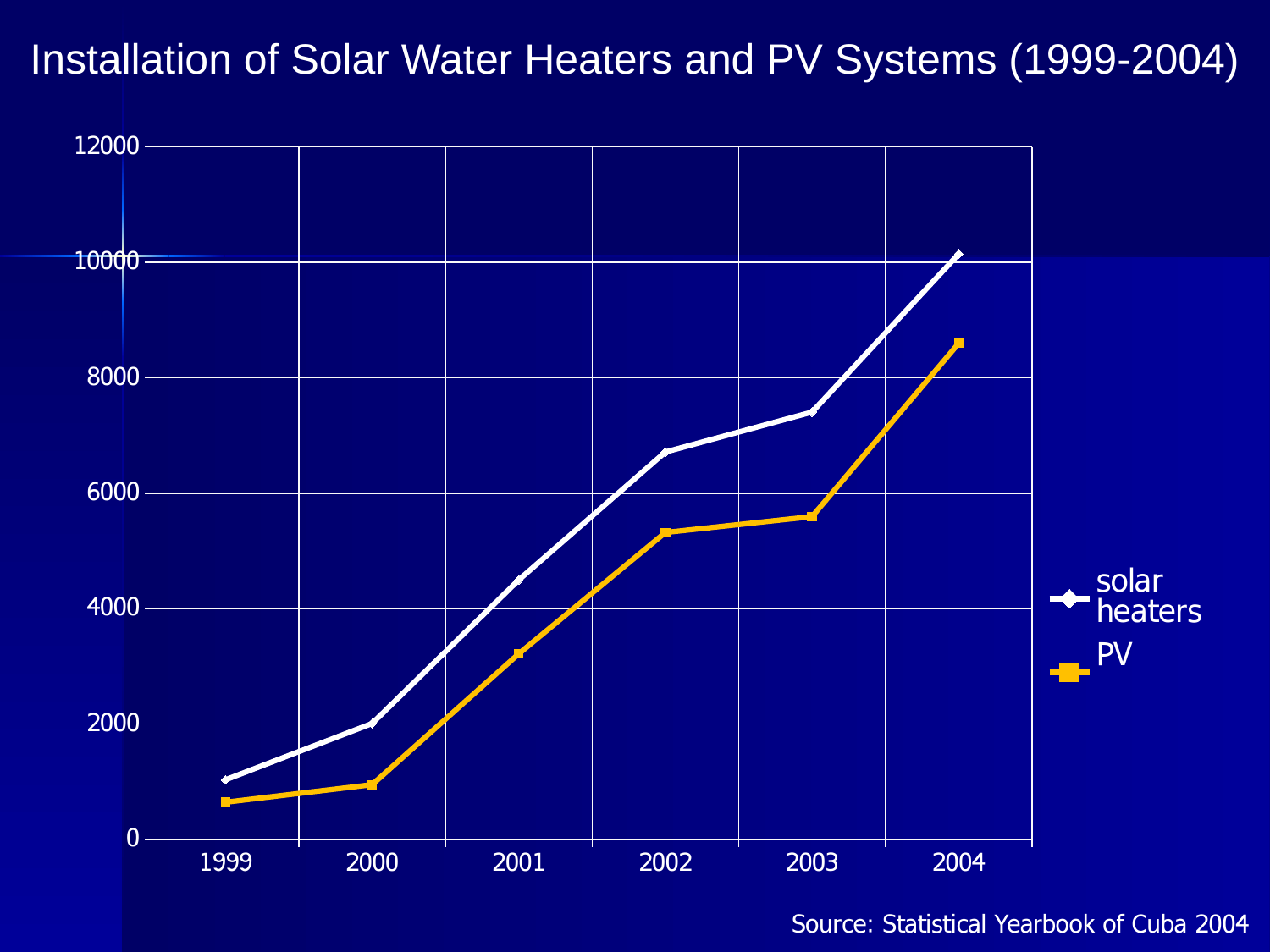

Installation of Solar Water Heaters and PV Systems (1999-2004)

### Chart

| Category | PV | solar heaters |
|---|---|---|
| 1999 | 642.0 | 389.0 |
| 2000 | 947.0 | 1060.0 |
| 2001 | 3216.0 | 1280.0 |
| 2002 | 5318.0 | 1394.0 |
| 2003 | 5593.0 | 1812.0 |
| 2004 | 8597.0 | 1548.0 |
Source: Statistical Yearbook of Cuba 2004